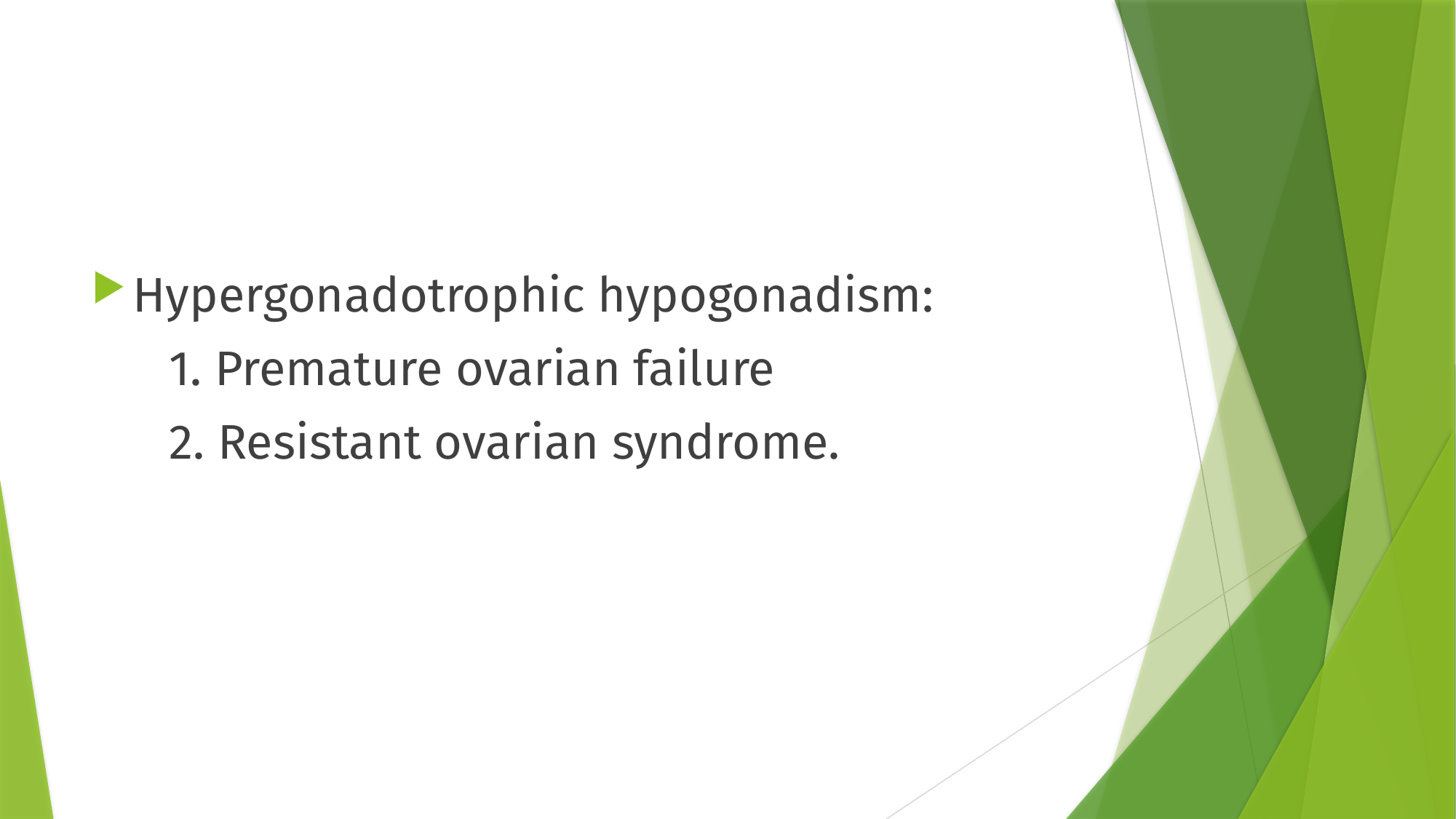

#
Hypergonadotrophic hypogonadism:
      1. Premature ovarian failure
      2. Resistant ovarian syndrome.